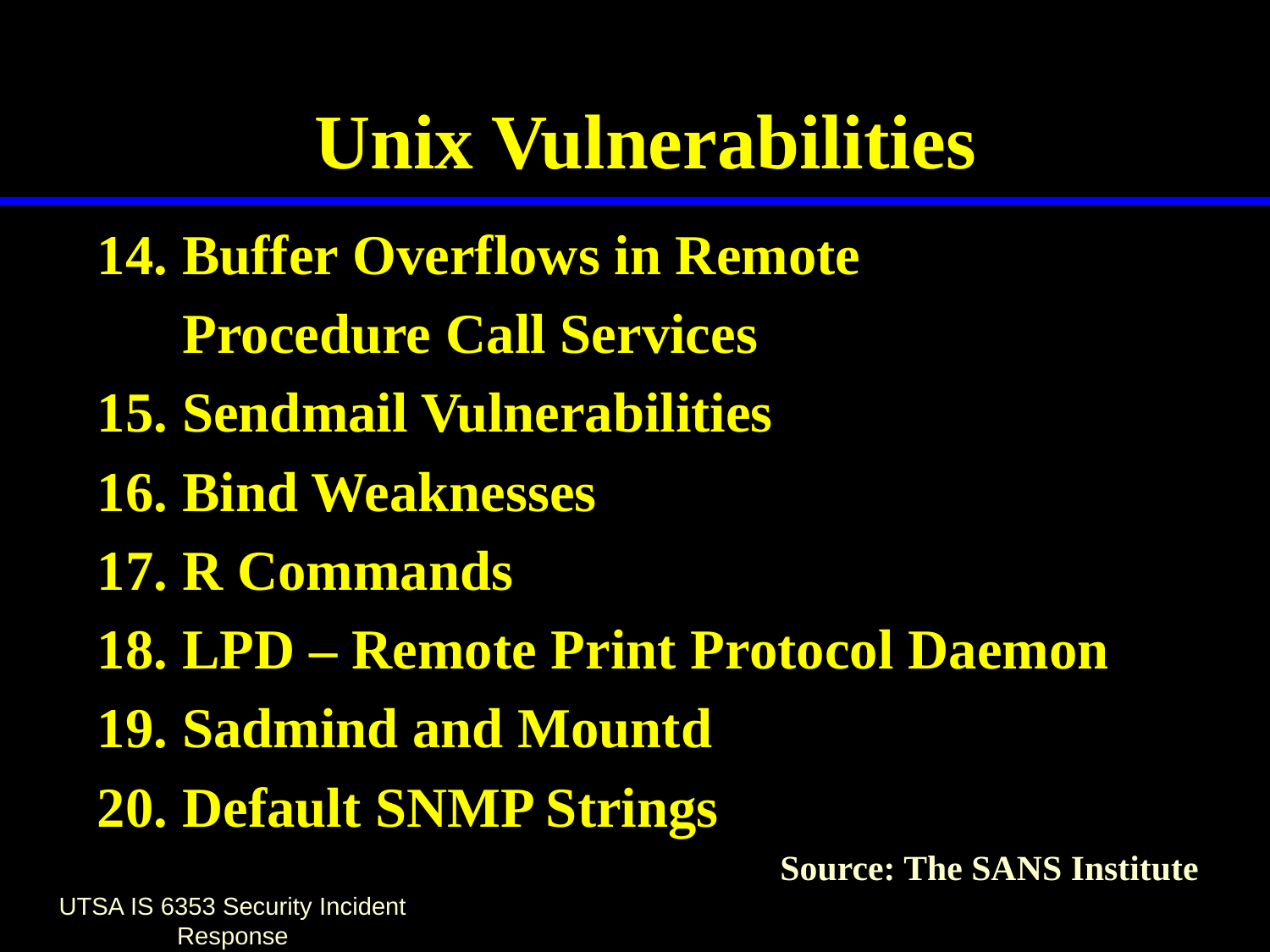

# Unix Vulnerabilities
14. Buffer Overflows in Remote
      Procedure Call Services
15. Sendmail Vulnerabilities
16. Bind Weaknesses
17. R Commands
18. LPD – Remote Print Protocol Daemon
19. Sadmind and Mountd
20. Default SNMP Strings
						Source: The SANS Institute
UTSA IS 6353 Security Incident Response